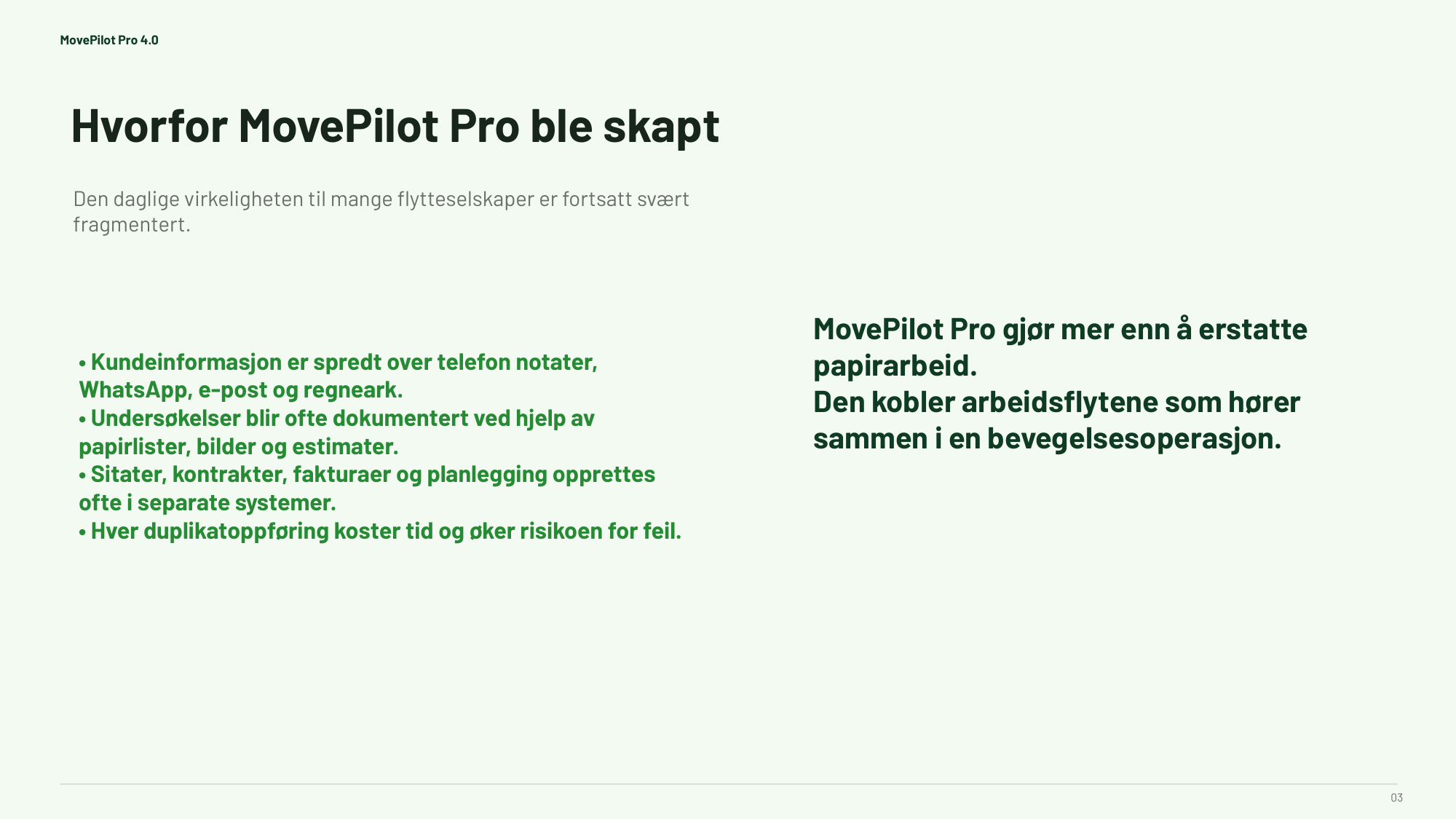

MovePilot Pro 4.0
Hvorfor MovePilot Pro ble skapt
MovePilot Pro gjør mer enn å erstatte papirarbeid.
Den kobler arbeidsflytene som hører sammen i en bevegelsesoperasjon.
Den daglige virkeligheten til mange flytteselskaper er fortsatt svært fragmentert.
• Kundeinformasjon er spredt over telefon notater, WhatsApp, e-post og regneark.
• Undersøkelser blir ofte dokumentert ved hjelp av papirlister, bilder og estimater.
• Sitater, kontrakter, fakturaer og planlegging opprettes ofte i separate systemer.
• Hver duplikatoppføring koster tid og øker risikoen for feil.

03